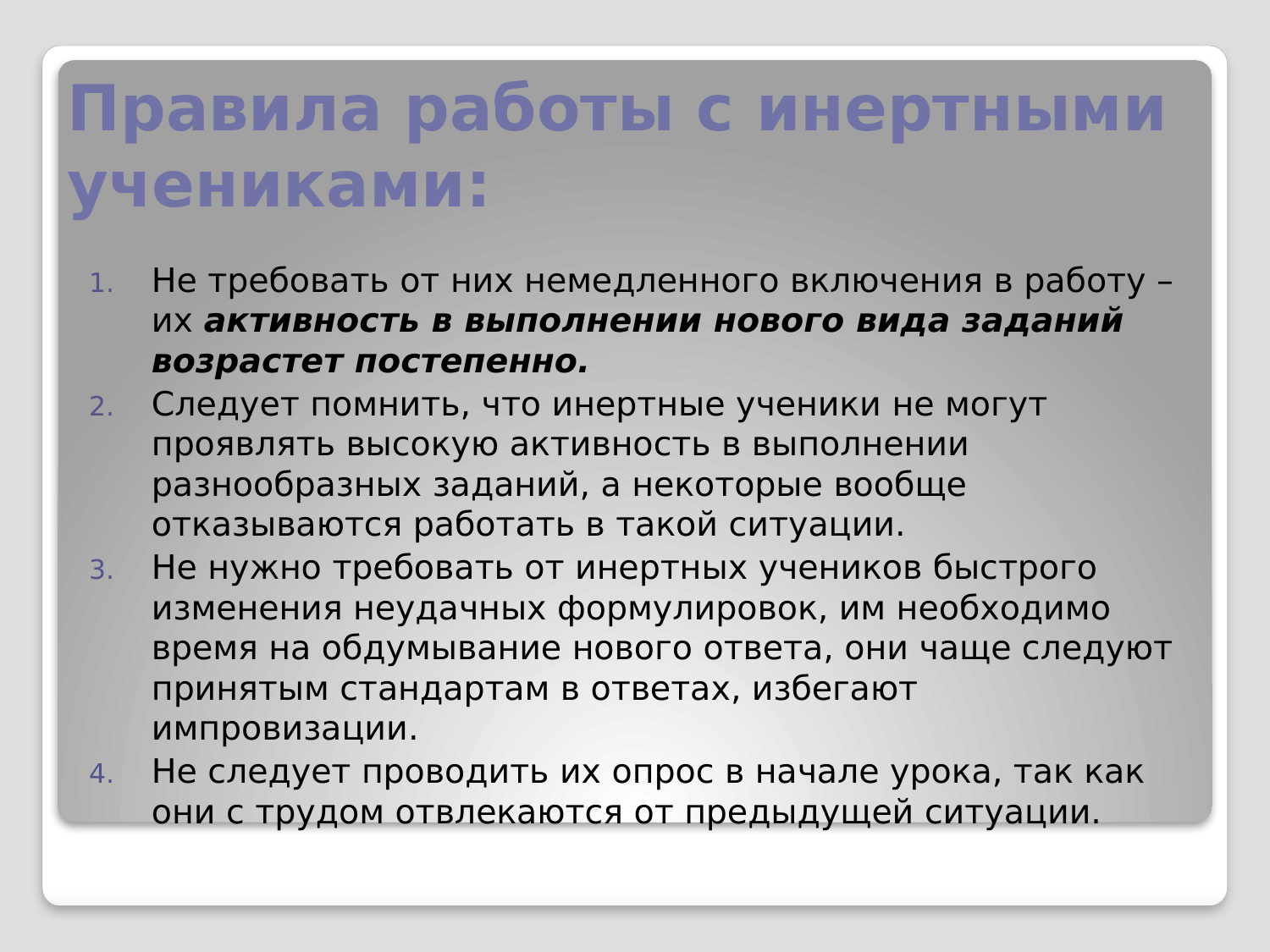

# Правила работы с инертными учениками:
Не требовать от них немедленного включения в работу – их активность в выполнении нового вида заданий возрастет постепенно.
Следует помнить, что инертные ученики не могут проявлять высокую активность в выполнении разнообразных заданий, а некоторые вообще отказываются работать в такой ситуации.
Не нужно требовать от инертных учеников быстрого изменения неудачных формулировок, им необходимо время на обдумывание нового ответа, они чаще следуют принятым стандартам в ответах, избегают импровизации.
Не следует проводить их опрос в начале урока, так как они с трудом отвлекаются от предыдущей ситуации.